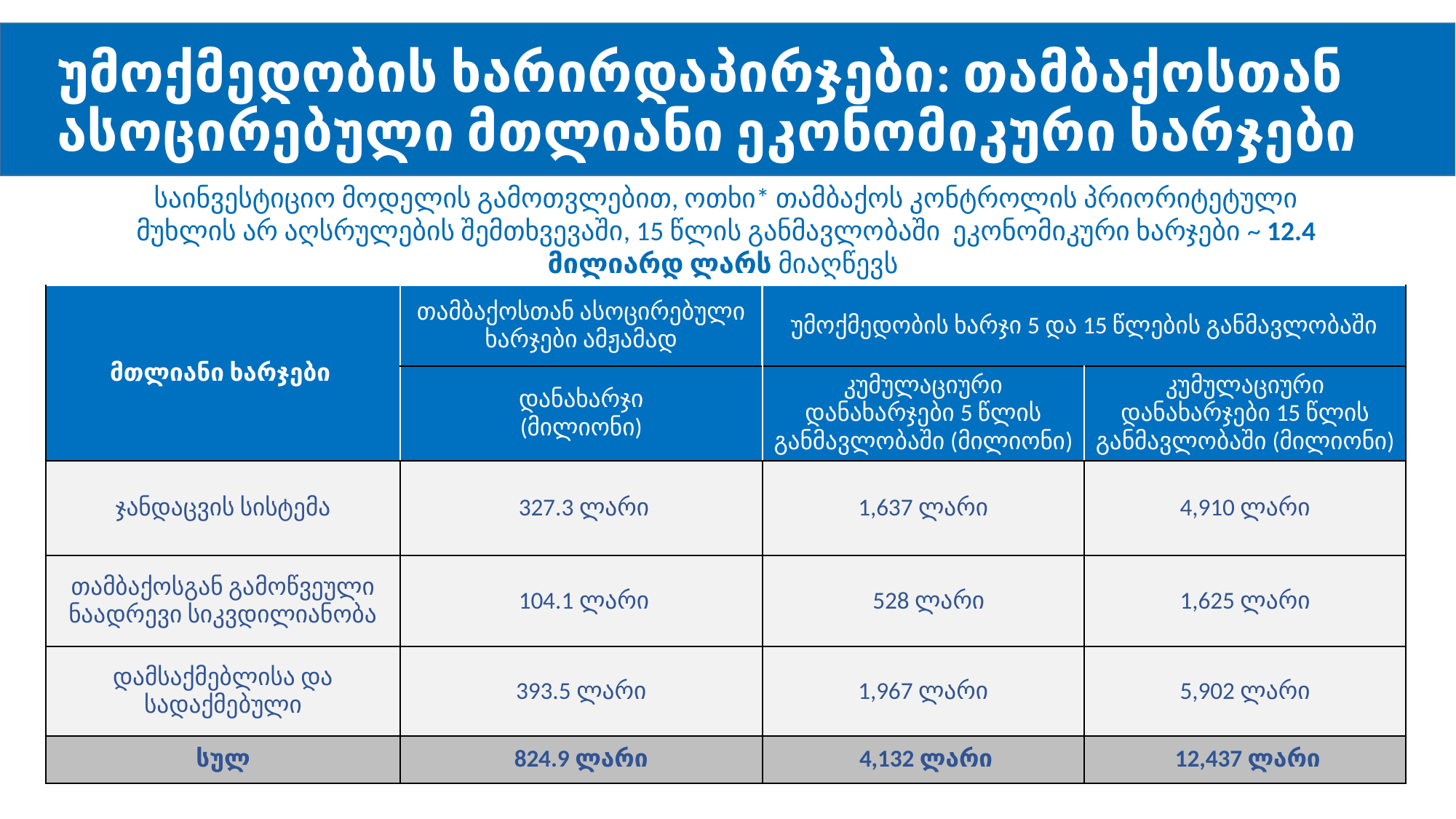

# უმოქმედობის ხარირდაპირჯები: თამბაქოსთან ასოცირებული მთლიანი ეკონომიკური ხარჯები
საინვესტიციო მოდელის გამოთვლებით, ოთხი* თამბაქოს კონტროლის პრიორიტეტული მუხლის არ აღსრულების შემთხვევაში, 15 წლის განმავლობაში  ეკონომიკური ხარჯები ~ 12.4 მილიარდ ლარს მიაღწევს
| მთლიანი ხარჯები | თამბაქოსთან ასოცირებული ხარჯები ამჟამად | უმოქმედობის ხარჯი 5 და 15 წლების განმავლობაში |  |
| --- | --- | --- | --- |
|  | დანახარჯი (მილიონი) | კუმულაციური დანახარჯები 5 წლის განმავლობაში (მილიონი) | კუმულაციური დანახარჯები 15 წლის განმავლობაში (მილიონი) |
| ჯანდაცვის სისტემა | 327.3 ლარი | 1,637 ლარი | 4,910 ლარი |
| თამბაქოსგან გამოწვეული ნაადრევი სიკვდილიანობა | 104.1 ლარი | 528 ლარი | 1,625 ლარი |
| დამსაქმებლისა და სადაქმებული | 393.5 ლარი | 1,967 ლარი | 5,902 ლარი |
| სულ | 824.9 ლარი | 4,132 ლარი | 12,437 ლარი |